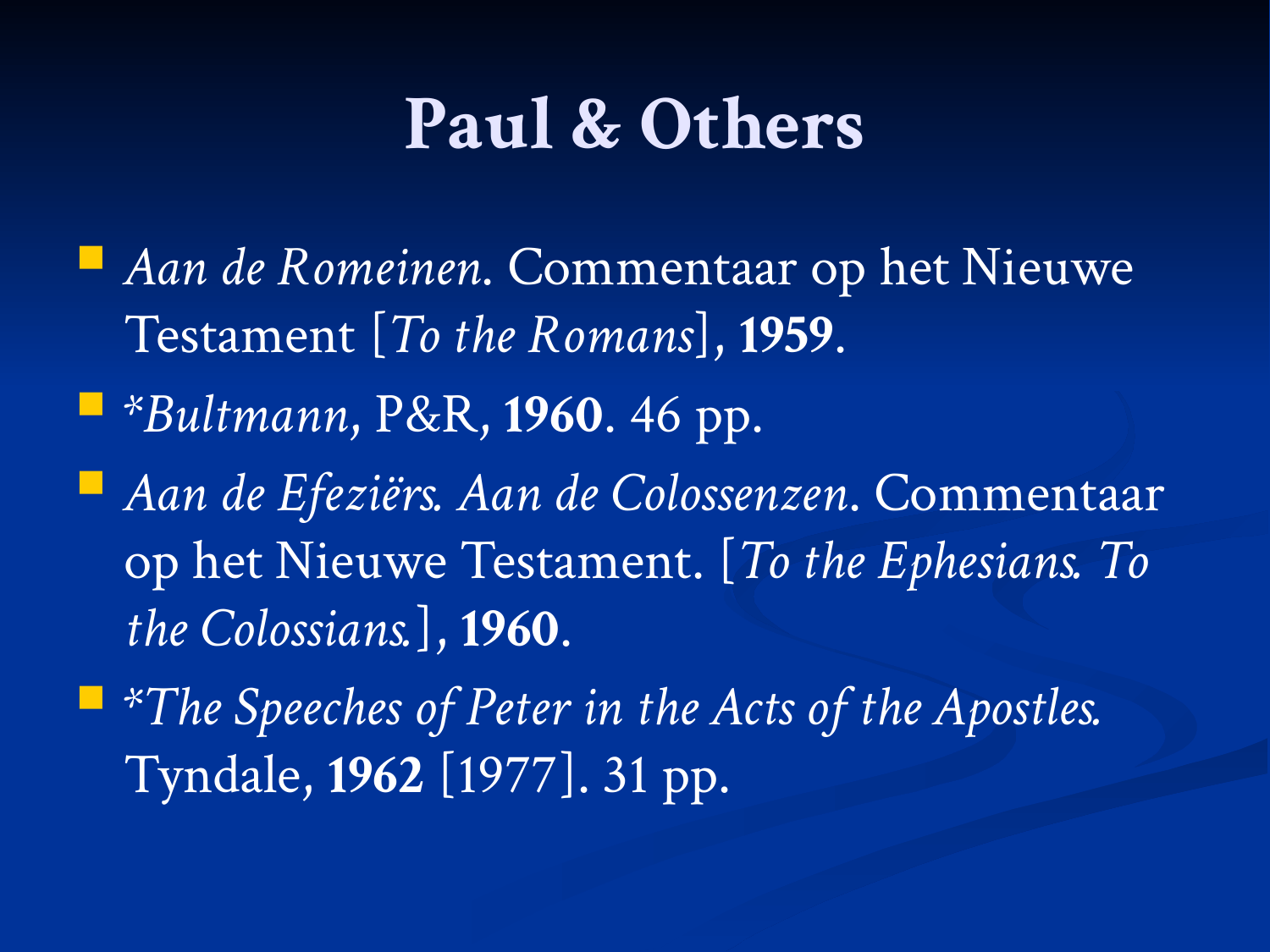

# Paul & Others
Aan de Romeinen. Commentaar op het Nieuwe Testament [To the Romans], 1959.
*Bultmann, P&R, 1960. 46 pp.
Aan de Efeziërs. Aan de Colossenzen. Commentaar op het Nieuwe Testament. [To the Ephesians. To the Colossians.], 1960.
*The Speeches of Peter in the Acts of the Apostles. Tyndale, 1962 [1977]. 31 pp.